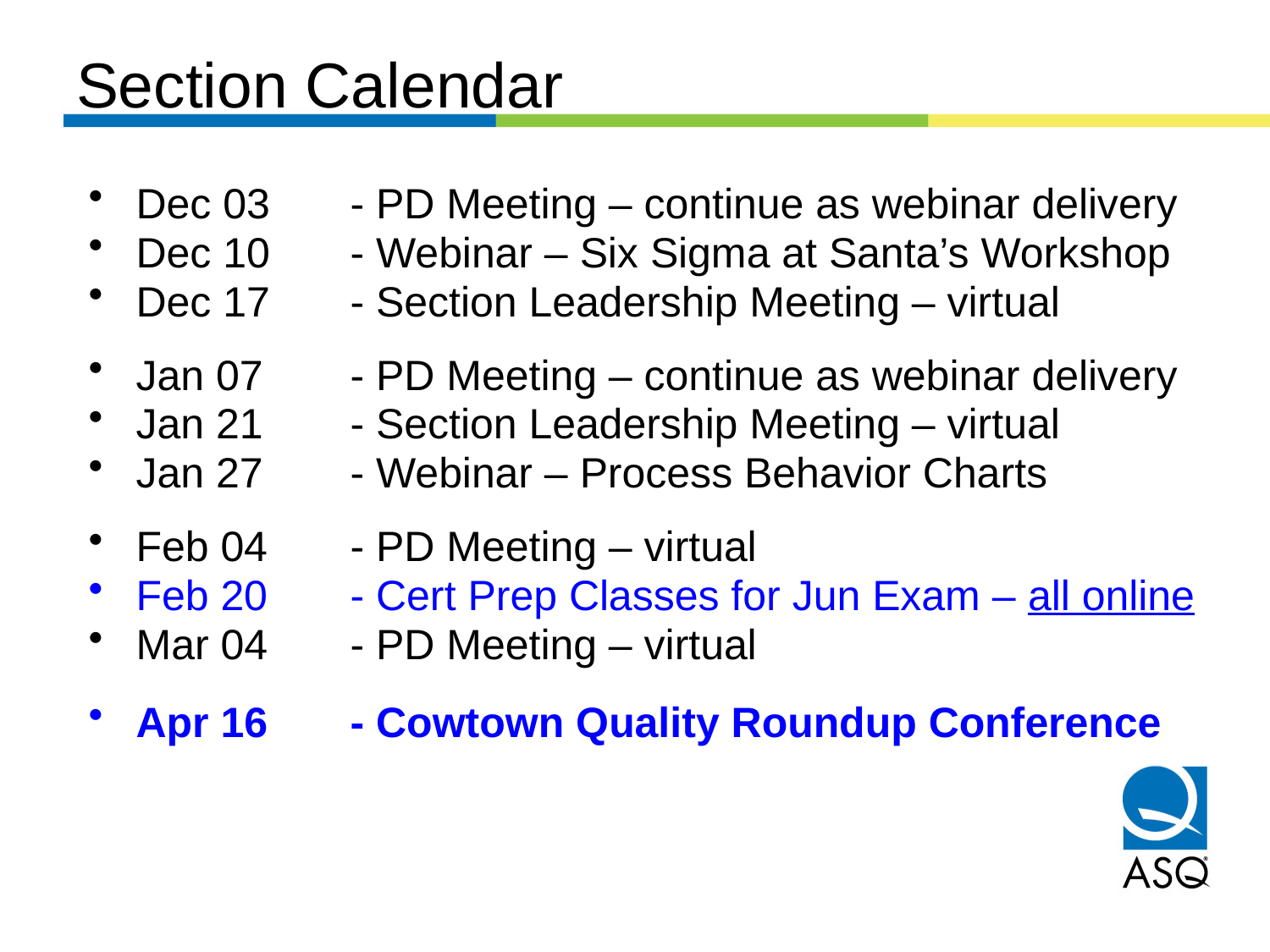

Section Calendar
Dec 03	- PD Meeting – continue as webinar delivery
Dec 10	- Webinar – Six Sigma at Santa’s Workshop
Dec 17	- Section Leadership Meeting – virtual

Jan 07	- PD Meeting – continue as webinar delivery
Jan 21	- Section Leadership Meeting – virtual
Jan 27	- Webinar – Process Behavior Charts

Feb 04	- PD Meeting – virtual
Feb 20	- Cert Prep Classes for Jun Exam – all online
Mar 04	- PD Meeting – virtual

Apr 16	- Cowtown Quality Roundup Conference